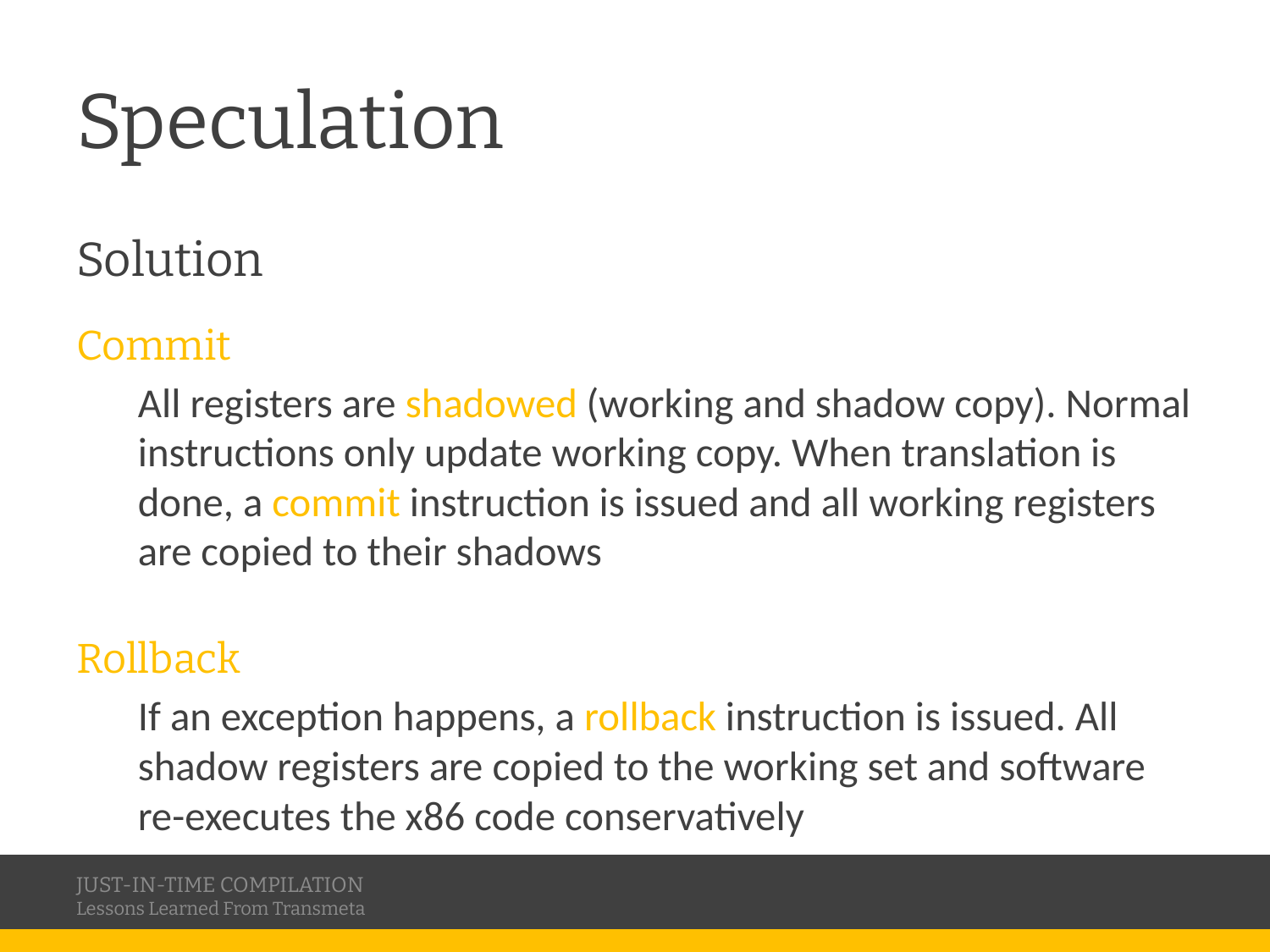

# Speculation
Solution

Commit
All registers are shadowed (working and shadow copy). Normal instructions only update working copy. When translation is done, a commit instruction is issued and all working registers are copied to their shadows
Rollback
If an exception happens, a rollback instruction is issued. All shadow registers are copied to the working set and software re-executes the x86 code conservatively
JUST-IN-TIME COMPILATION
Lessons Learned From Transmeta